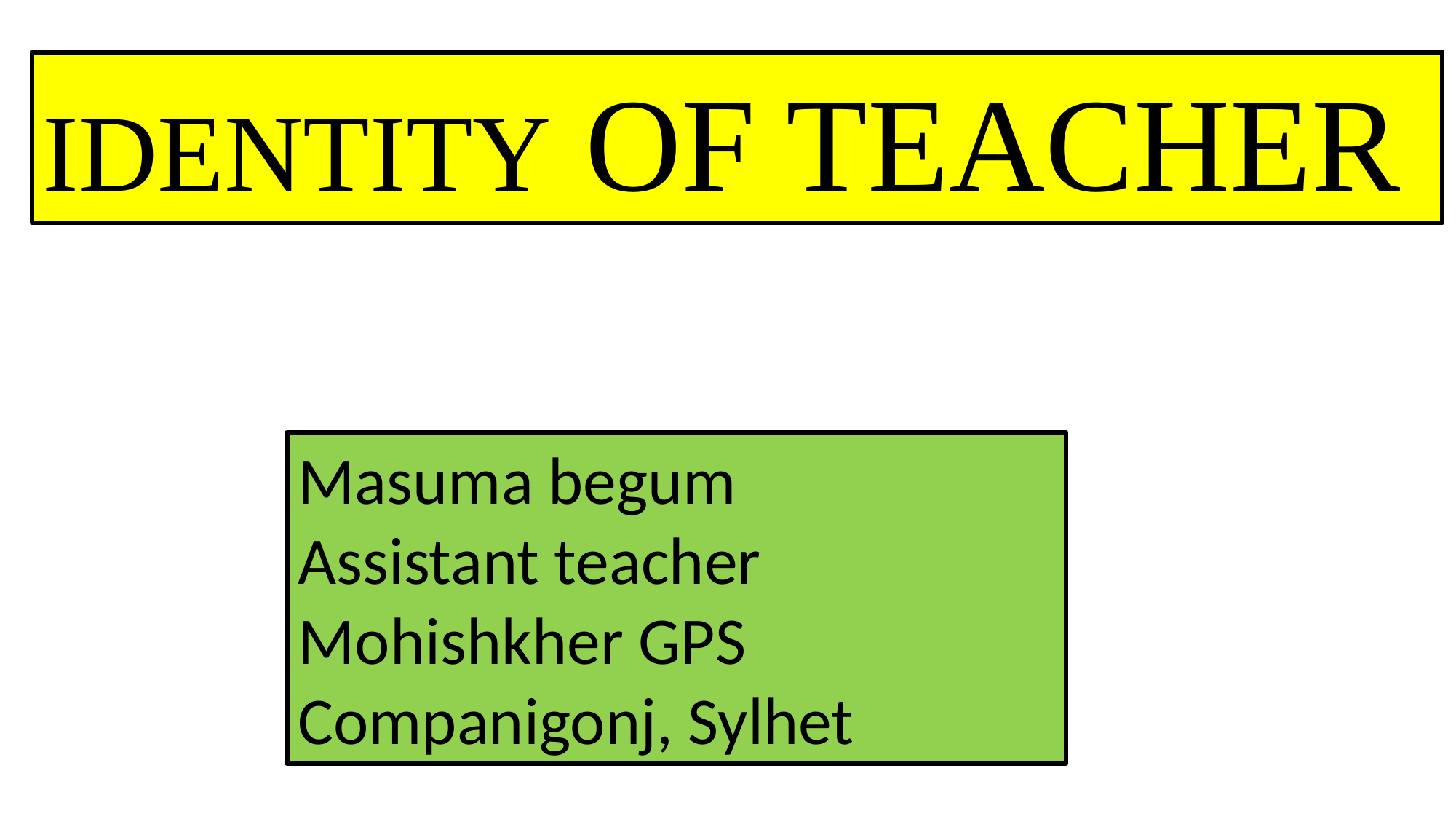

IDENTITY OF TEACHER
Masuma begum
Assistant teacher
Mohishkher GPS
Companigonj, Sylhet